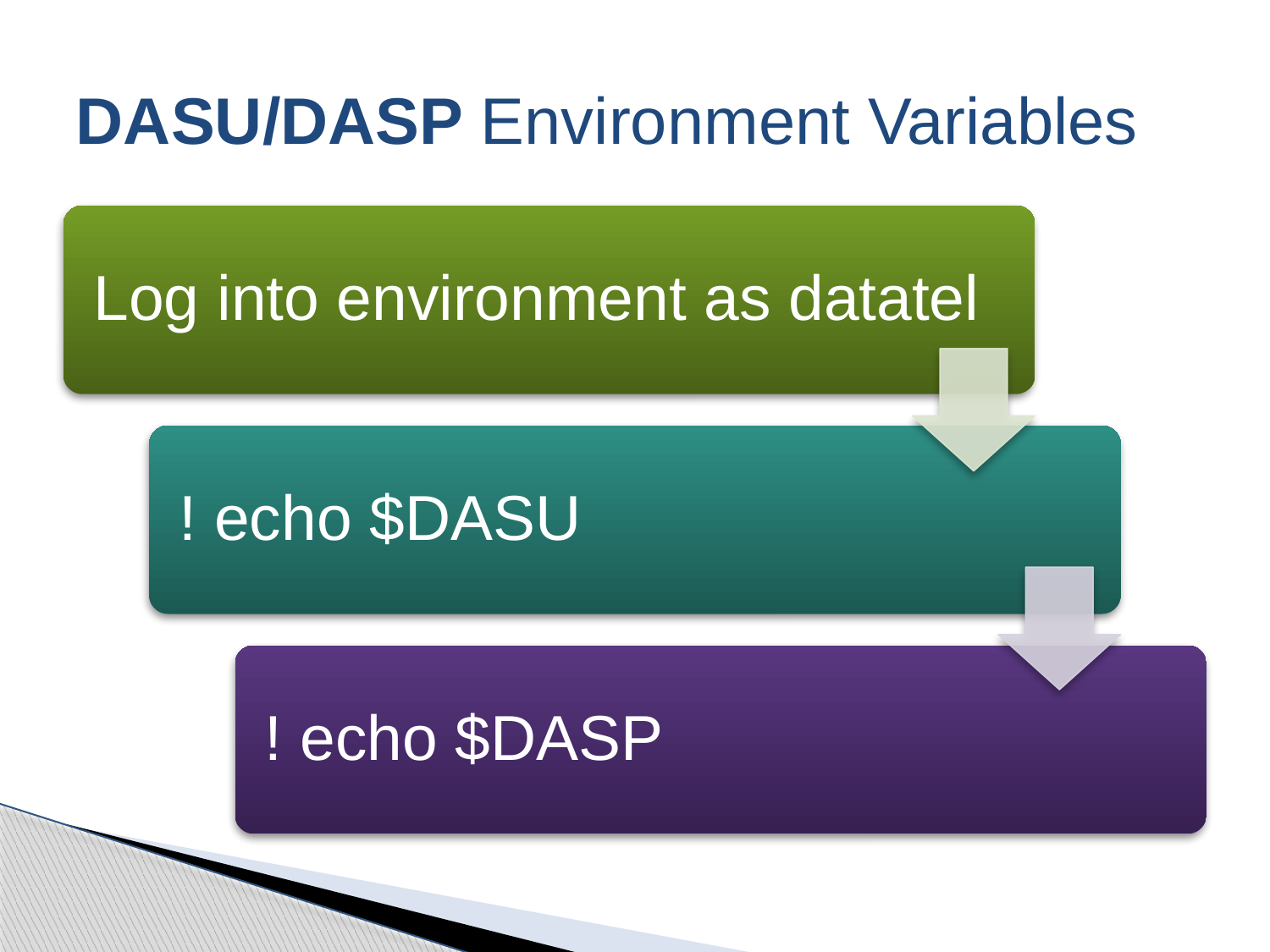

# DASU/DASP Environment Variables
Log into environment as datatel
! echo $DASU
! echo $DASP